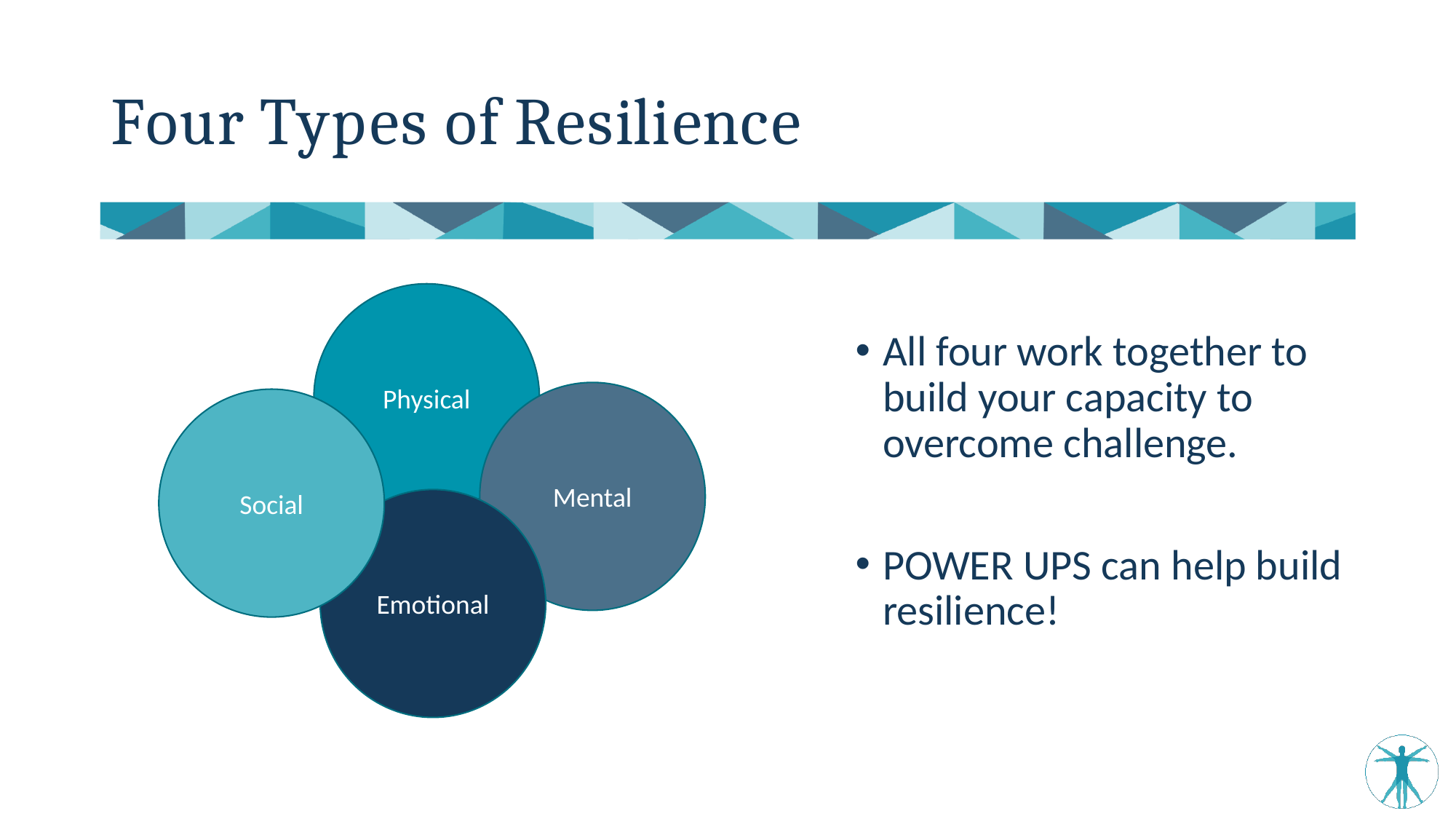

# Four Types of Resilience
Physical
All four work together to build your capacity to overcome challenge.

POWER UPS can help build resilience!

Mental
Social
Emotional